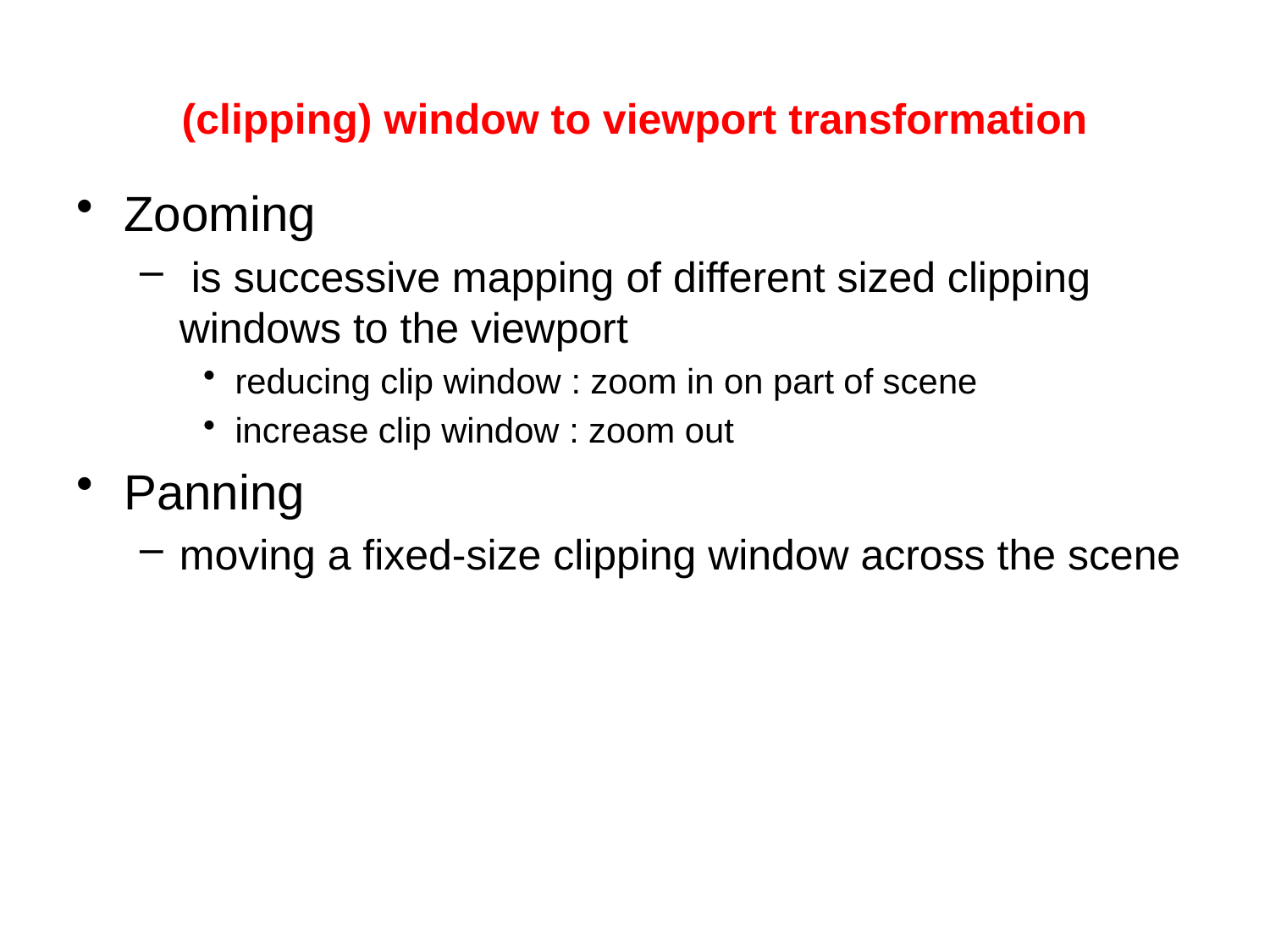

# (clipping) window to viewport transformation
Zooming
 is successive mapping of different sized clipping windows to the viewport
reducing clip window : zoom in on part of scene
increase clip window : zoom out
Panning
moving a fixed-size clipping window across the scene